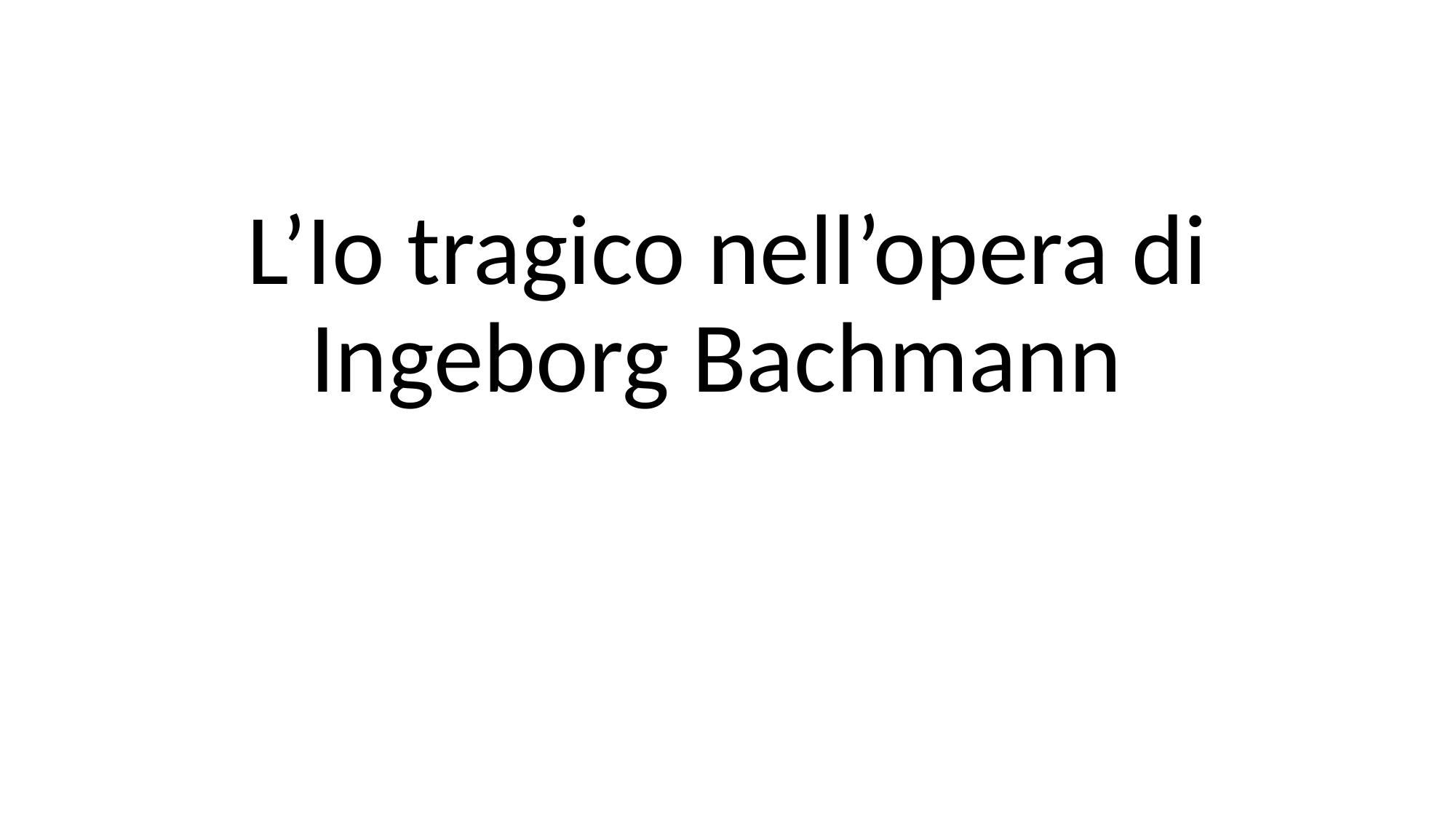

# L’Io tragico nell’opera di Ingeborg Bachmann